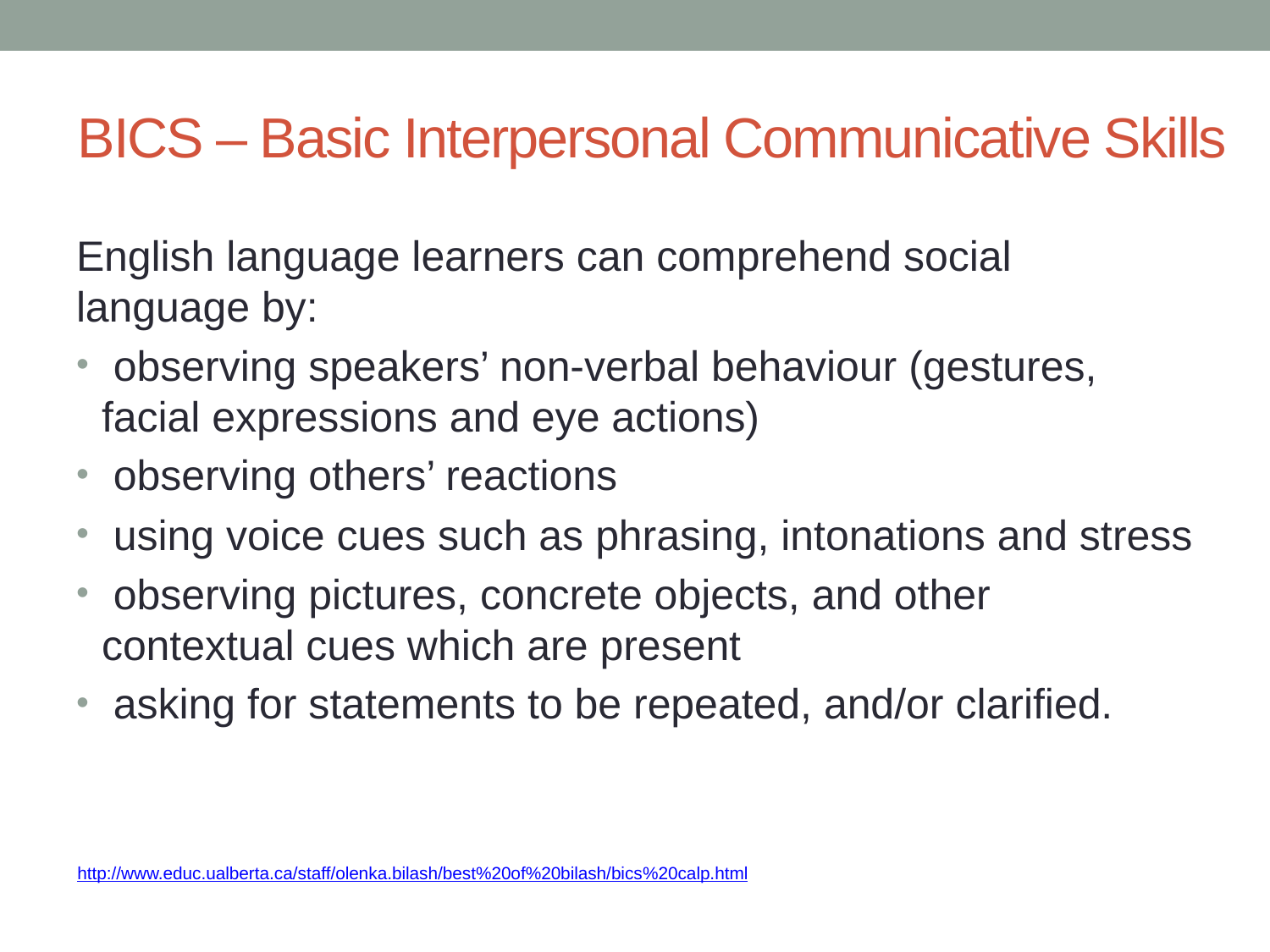

BICS – Basic Interpersonal Communicative Skills
#
English language learners can comprehend social language by:
 observing speakers’ non-verbal behaviour (gestures, facial expressions and eye actions)
 observing others’ reactions
 using voice cues such as phrasing, intonations and stress
 observing pictures, concrete objects, and other contextual cues which are present
 asking for statements to be repeated, and/or clarified.

http://www.educ.ualberta.ca/staff/olenka.bilash/best%20of%20bilash/bics%20calp.html